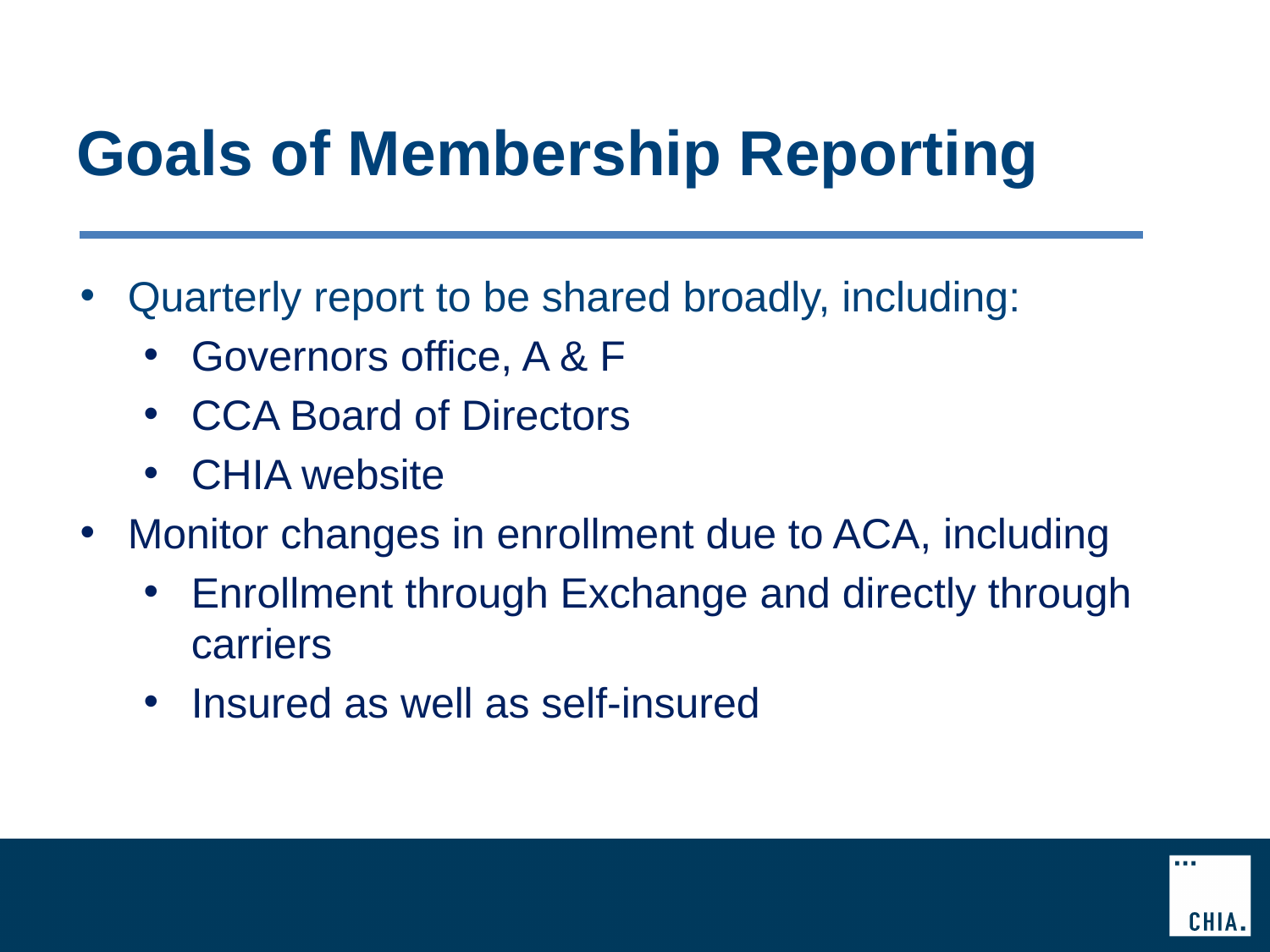

# Goals of Membership Reporting
Quarterly report to be shared broadly, including:
Governors office, A & F
CCA Board of Directors
CHIA website
Monitor changes in enrollment due to ACA, including
Enrollment through Exchange and directly through carriers
Insured as well as self-insured